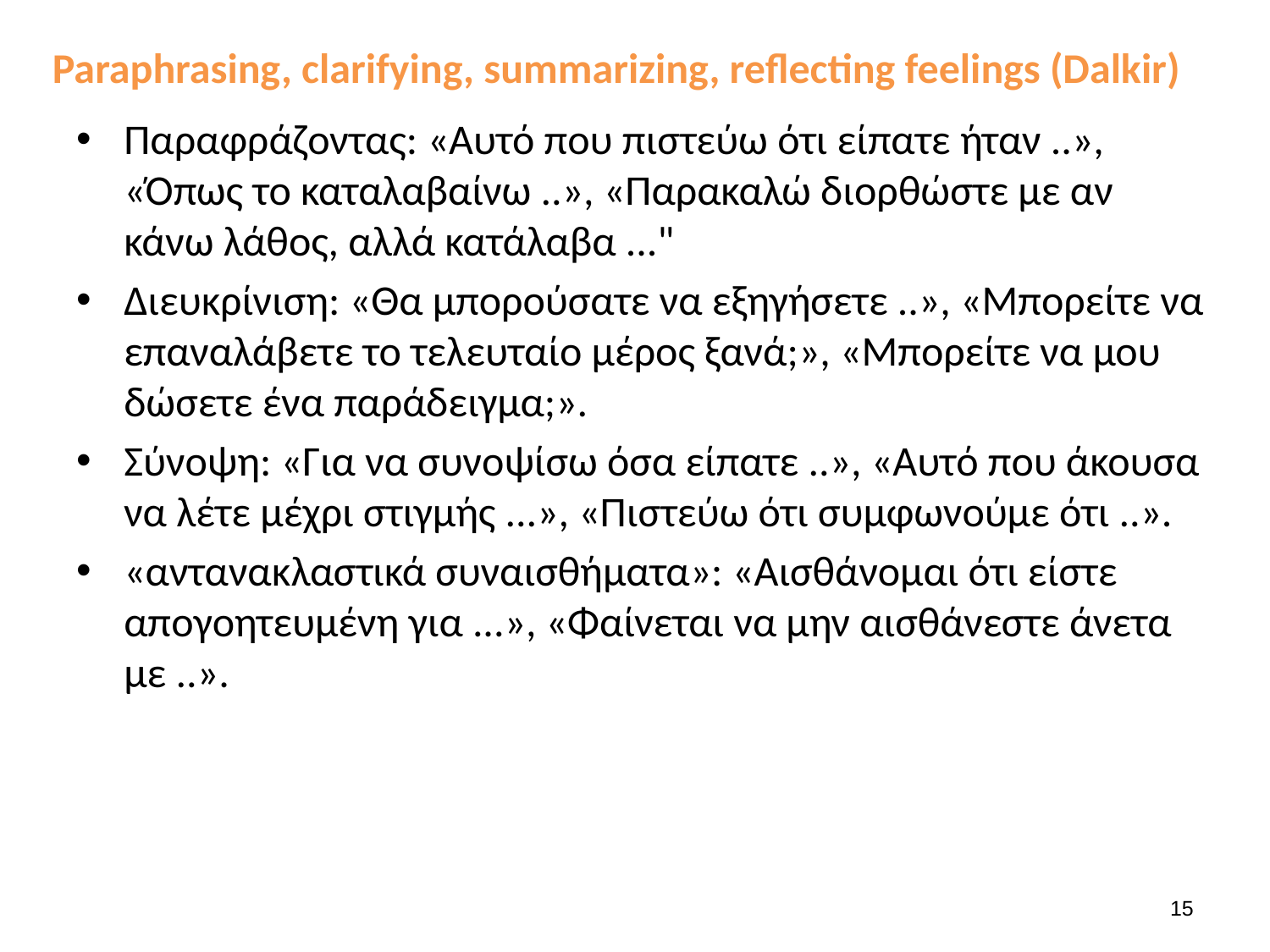

# Paraphrasing, clarifying, summarizing, reflecting feelings (Dalkir)
Παραφράζοντας: «Αυτό που πιστεύω ότι είπατε ήταν ..», «Όπως το καταλαβαίνω ..», «Παρακαλώ διορθώστε με αν κάνω λάθος, αλλά κατάλαβα ..."
Διευκρίνιση: «Θα μπορούσατε να εξηγήσετε ..», «Μπορείτε να επαναλάβετε το τελευταίο μέρος ξανά;», «Μπορείτε να μου δώσετε ένα παράδειγμα;».
Σύνοψη: «Για να συνοψίσω όσα είπατε ..», «Αυτό που άκουσα να λέτε μέχρι στιγμής ...», «Πιστεύω ότι συμφωνούμε ότι ..».
«αντανακλαστικά συναισθήματα»: «Αισθάνομαι ότι είστε απογοητευμένη για ...», «Φαίνεται να μην αισθάνεστε άνετα με ..».
15